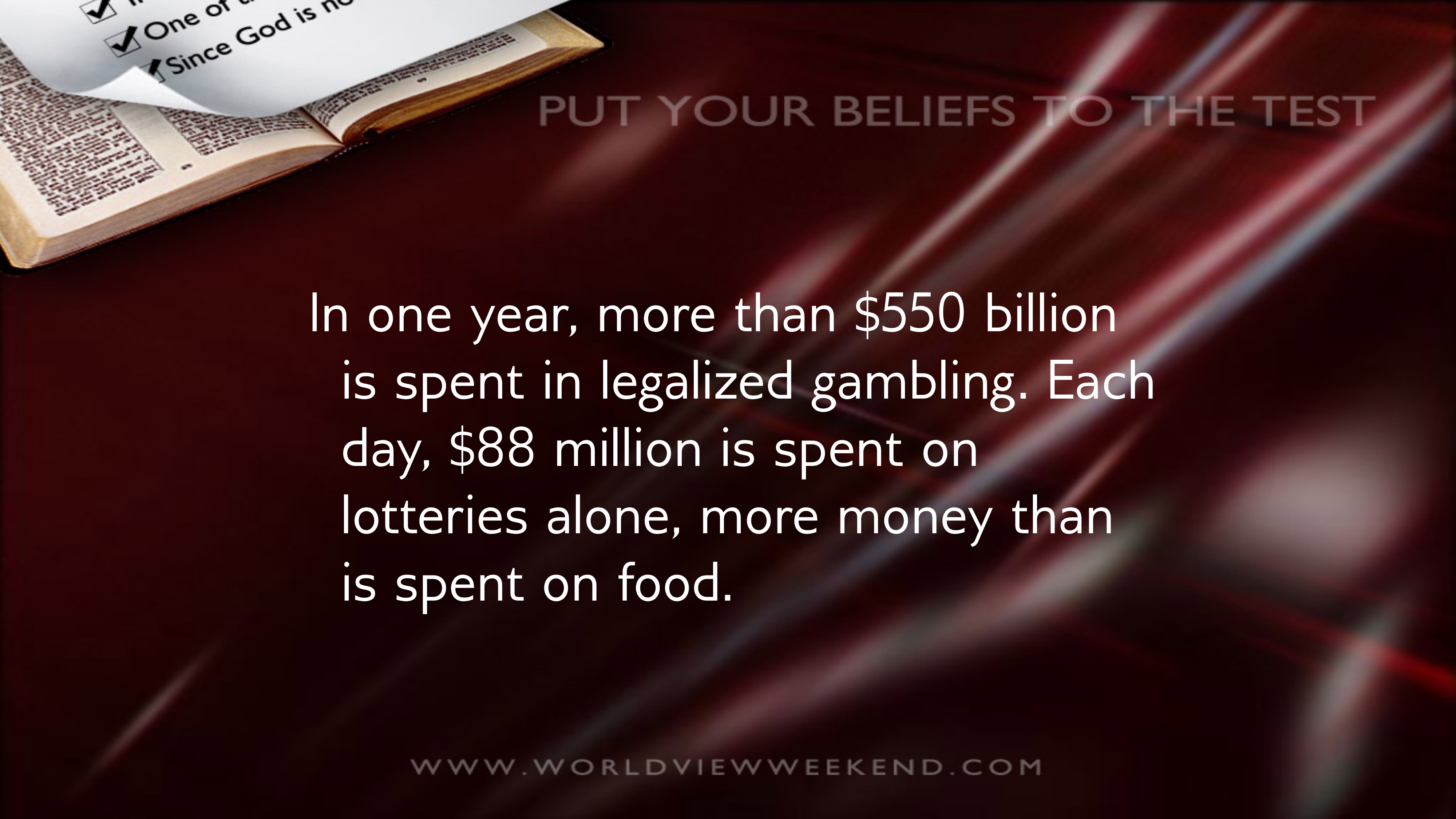

In one year, more than $550 billion is spent in legalized gambling. Each day, $88 million is spent on lotteries alone, more money than is spent on food.